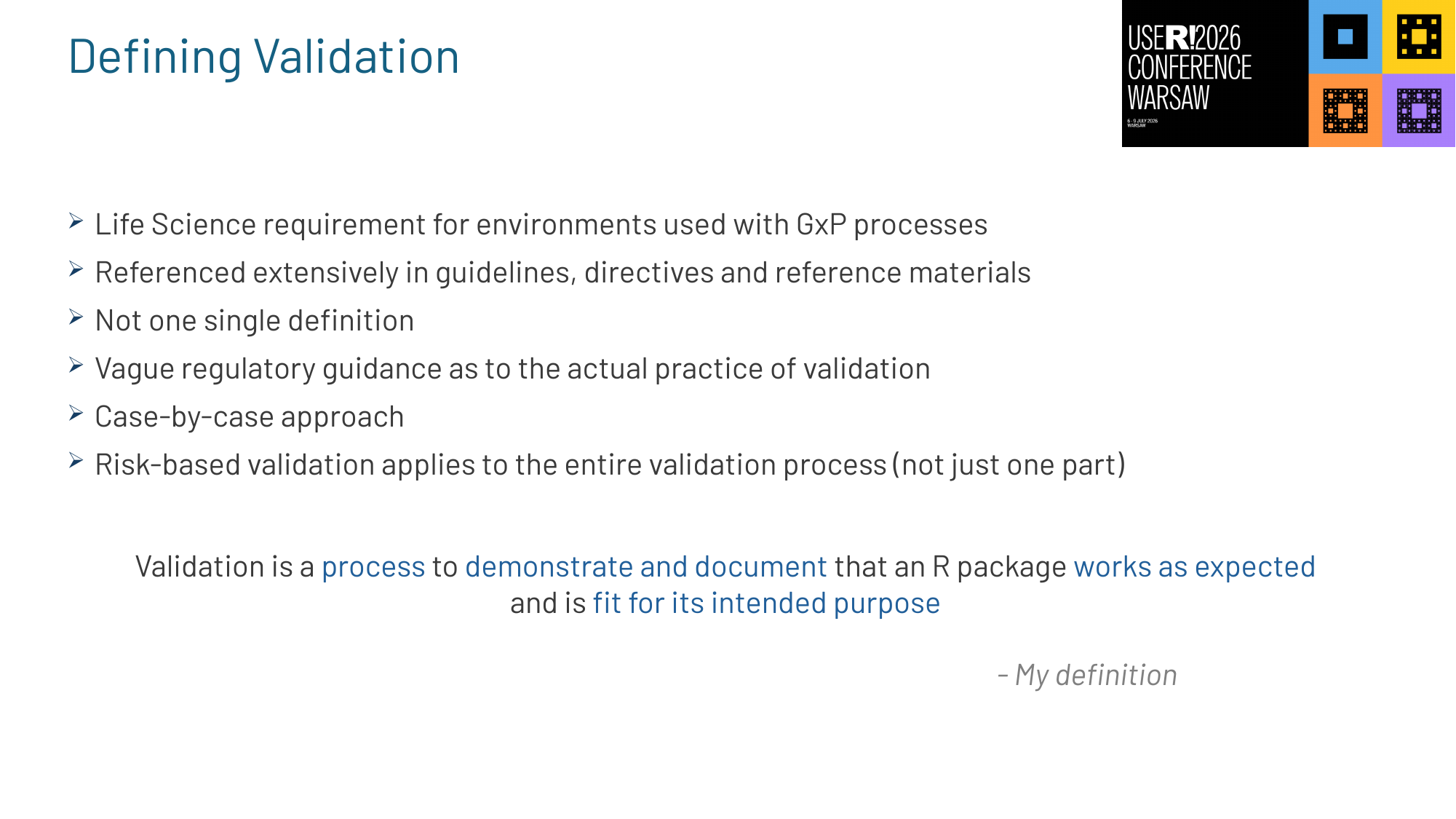

# Defining Validation
Life Science requirement for environments used with GxP processes
Referenced extensively in guidelines, directives and reference materials
Not one single definition
Vague regulatory guidance as to the actual practice of validation
Case-by-case approach
Risk-based validation applies to the entire validation process (not just one part)

Validation is a process to demonstrate and document that an R package works as expected and is fit for its intended purpose
- My definition